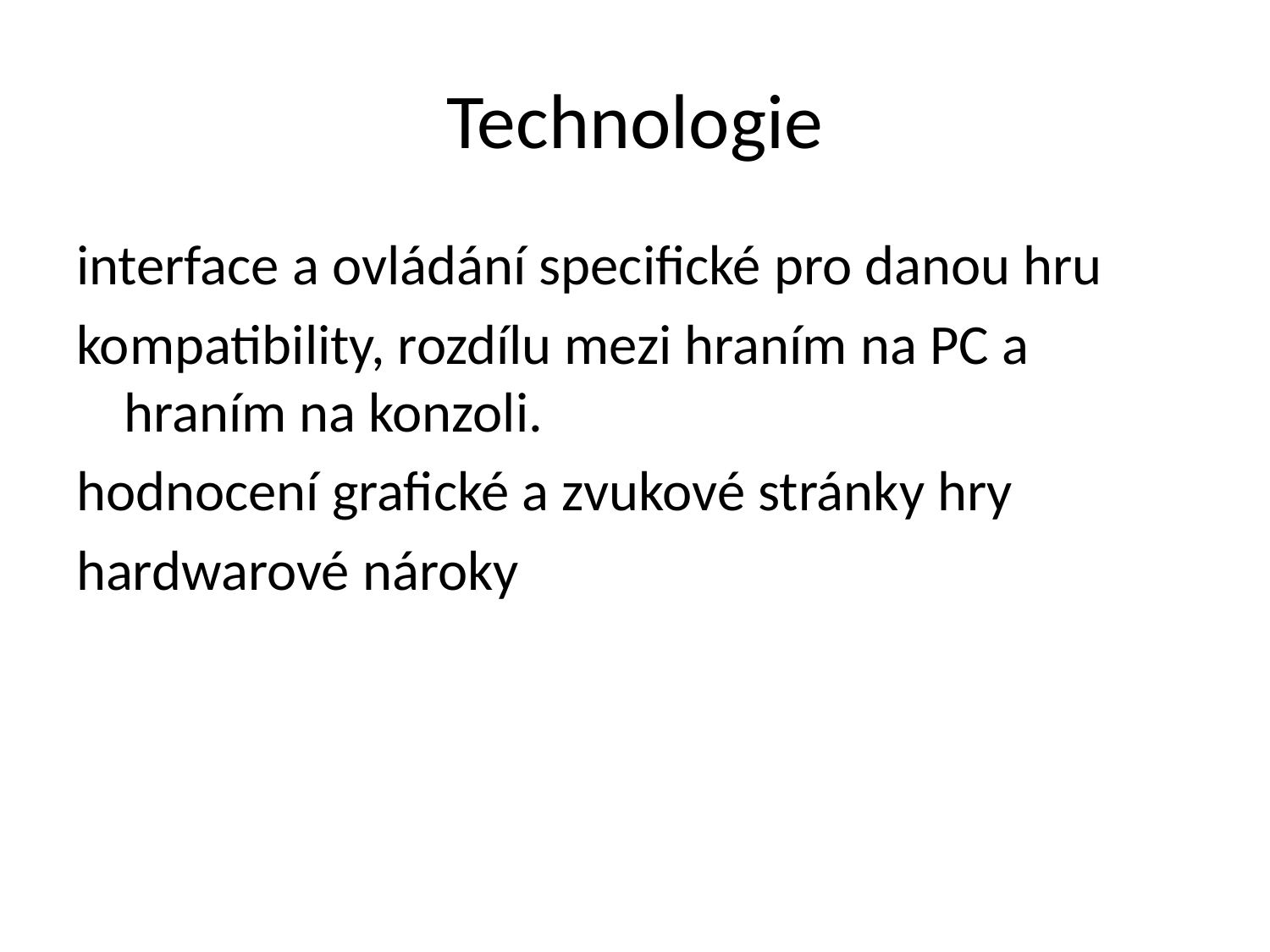

# Technologie
interface a ovládání specifické pro danou hru
kompatibility, rozdílu mezi hraním na PC a hraním na konzoli.
hodnocení grafické a zvukové stránky hry
hardwarové nároky